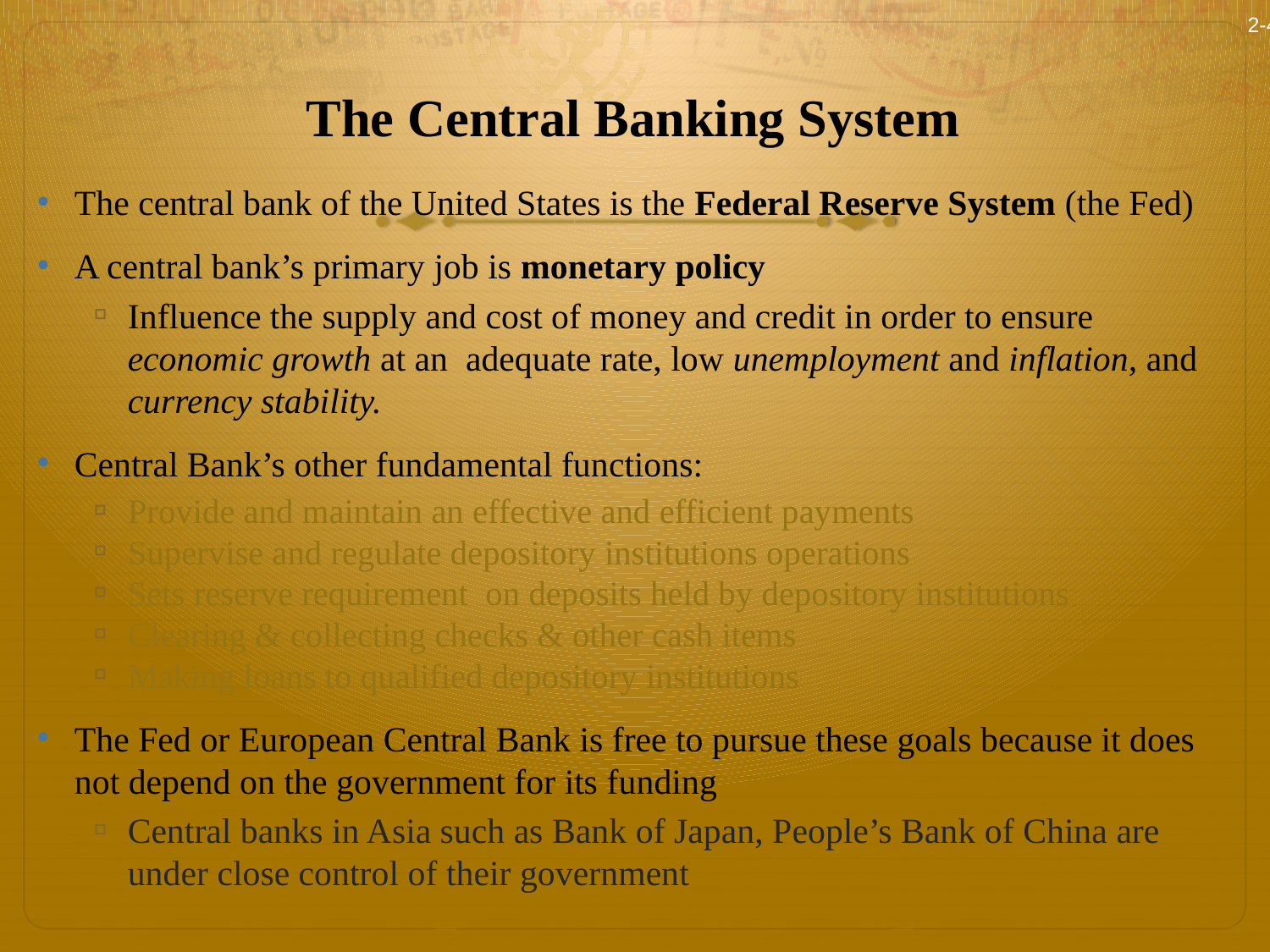

2-4
# The Central Banking System
The central bank of the United States is the Federal Reserve System (the Fed)
A central bank’s primary job is monetary policy
Influence the supply and cost of money and credit in order to ensure economic growth at an  adequate rate, low unemployment and inflation, and currency stability.
Central Bank’s other fundamental functions:
Provide and maintain an effective and efficient payments
Supervise and regulate depository institutions operations
Sets reserve requirement  on deposits held by depository institutions
Clearing & collecting checks & other cash items
Making loans to qualified depository institutions
The Fed or European Central Bank is free to pursue these goals because it does not depend on the government for its funding
Central banks in Asia such as Bank of Japan, People’s Bank of China are under close control of their government